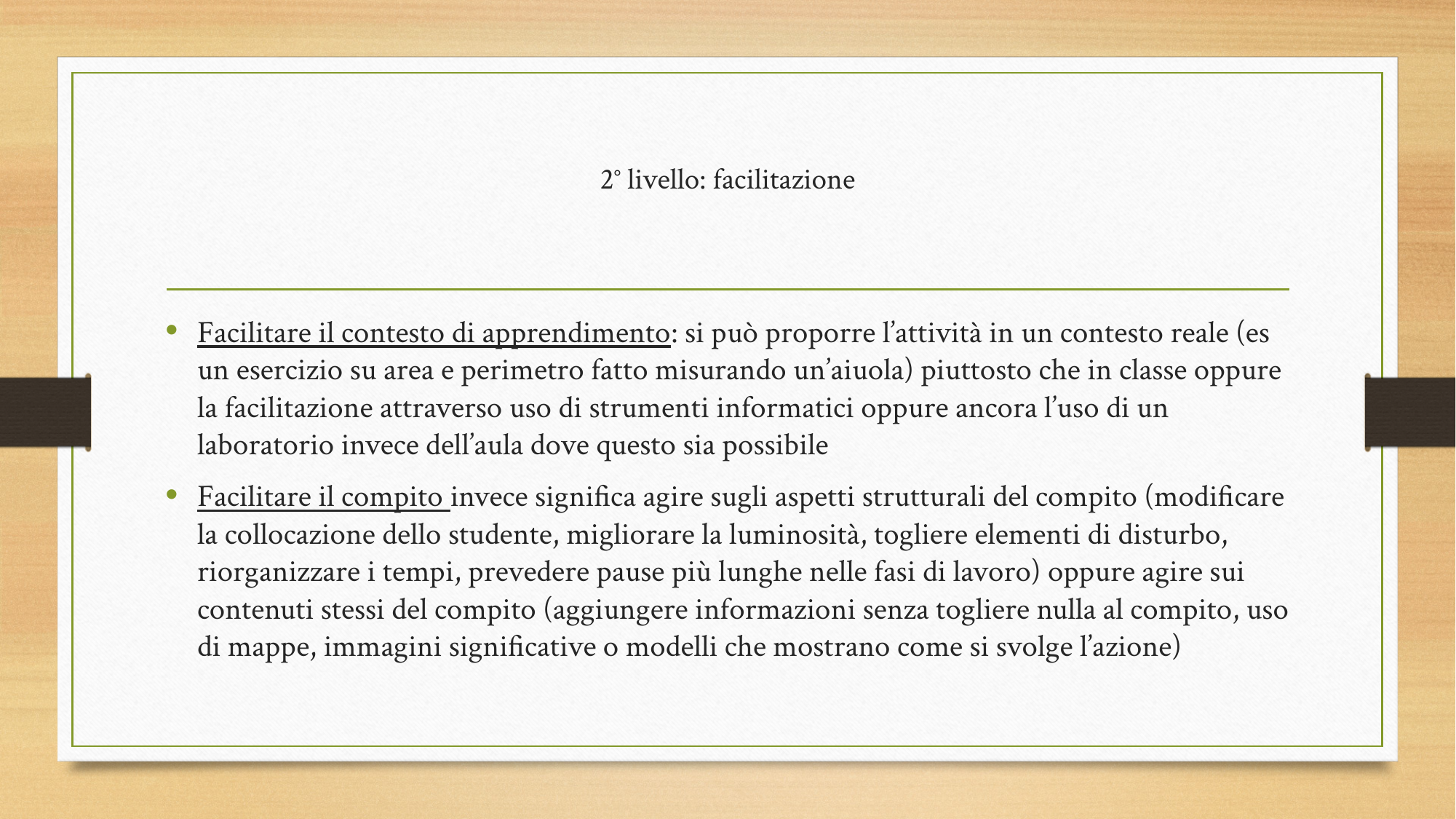

# 2° livello: facilitazione
Facilitare il contesto di apprendimento: si può proporre l’attività in un contesto reale (es un esercizio su area e perimetro fatto misurando un’aiuola) piuttosto che in classe oppure la facilitazione attraverso uso di strumenti informatici oppure ancora l’uso di un laboratorio invece dell’aula dove questo sia possibile
Facilitare il compito invece significa agire sugli aspetti strutturali del compito (modificare la collocazione dello studente, migliorare la luminosità, togliere elementi di disturbo, riorganizzare i tempi, prevedere pause più lunghe nelle fasi di lavoro) oppure agire sui contenuti stessi del compito (aggiungere informazioni senza togliere nulla al compito, uso di mappe, immagini significative o modelli che mostrano come si svolge l’azione)